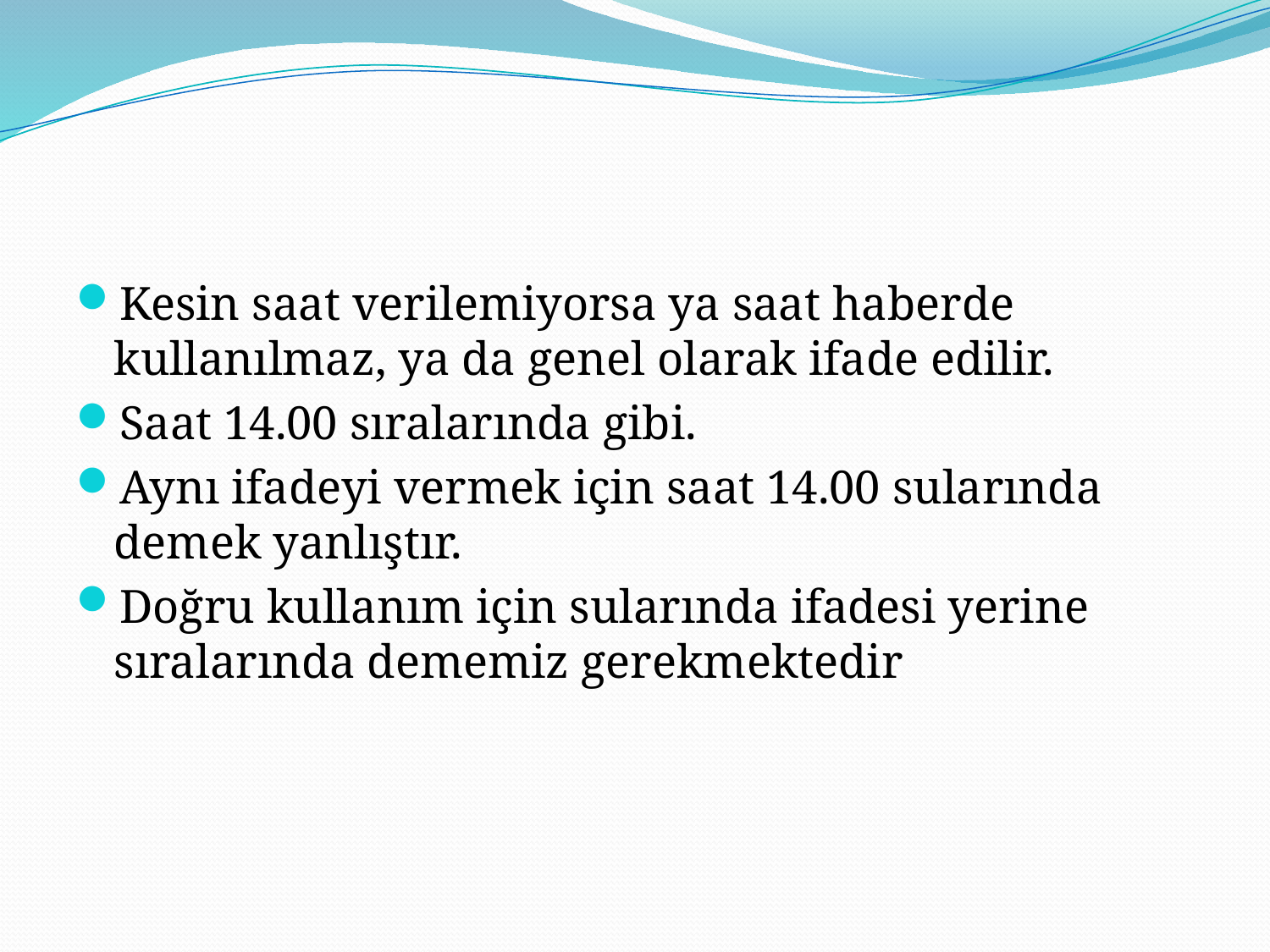

Kesin saat verilemiyorsa ya saat haberde kullanılmaz, ya da genel olarak ifade edilir.
Saat 14.00 sıralarında gibi.
Aynı ifadeyi vermek için saat 14.00 sularında demek yanlıştır.
Doğru kullanım için sularında ifadesi yerine sıralarında dememiz gerekmektedir